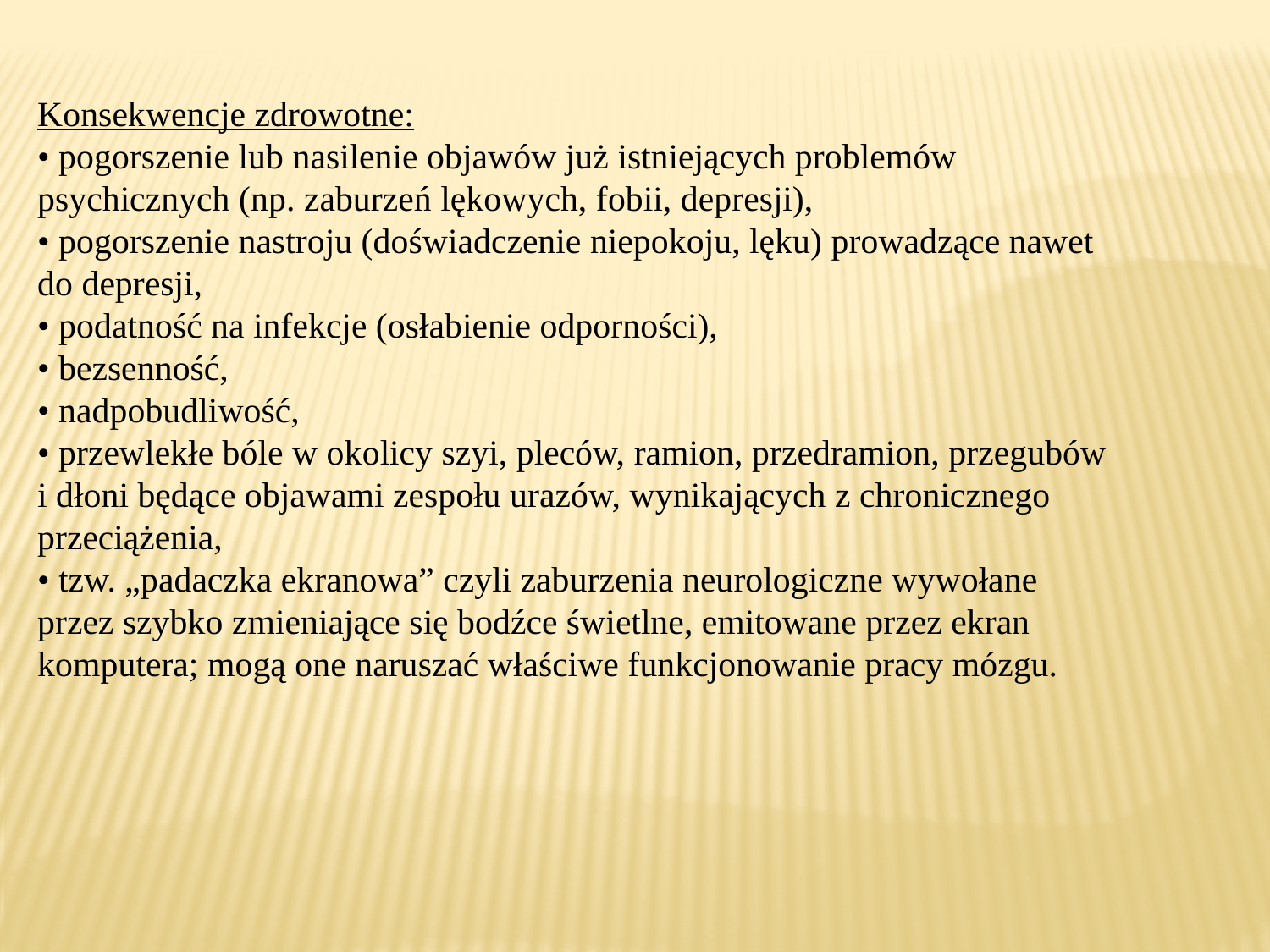

Konsekwencje zdrowotne:
• pogorszenie lub nasilenie objawów już istniejących problemów psychicznych (np. zaburzeń lękowych, fobii, depresji),
• pogorszenie nastroju (doświadczenie niepokoju, lęku) prowadzące nawet do depresji,
• podatność na infekcje (osłabienie odporności),
• bezsenność,
• nadpobudliwość,
• przewlekłe bóle w okolicy szyi, pleców, ramion, przedramion, przegubów i dłoni będące objawami zespołu urazów, wynikających z chronicznego przeciążenia,
• tzw. „padaczka ekranowa” czyli zaburzenia neurologiczne wywołane przez szybko zmieniające się bodźce świetlne, emitowane przez ekran komputera; mogą one naruszać właściwe funkcjonowanie pracy mózgu.